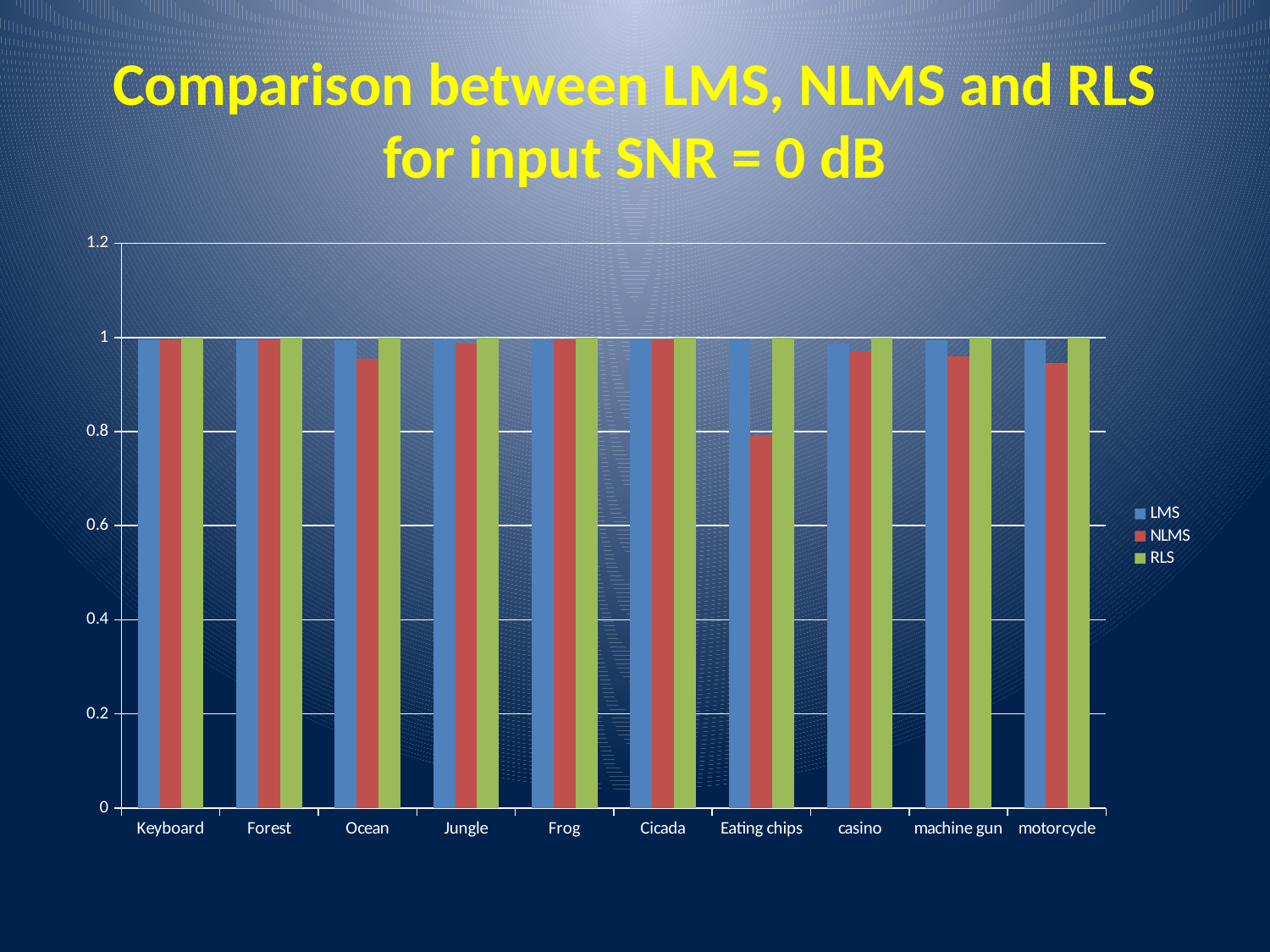

# Comparison between LMS, NLMS and RLS for input SNR = 0 dB

### Chart

| Category | LMS | NLMS | RLS |
|---|---|---|---|
| Keyboard | 0.9957 | 0.9952 | 1.0 |
| Forest | 0.9961 | 0.9951 | 1.0 |
| Ocean | 0.9943 | 0.9550000000000002 | 0.9999 |
| Jungle | 0.9954999999999998 | 0.9861 | 1.0 |
| Frog | 0.9951 | 0.9952 | 1.0 |
| Cicada | 0.996 | 0.9957 | 1.0 |
| Eating chips | 0.9961 | 0.7925 | 1.0 |
| casino | 0.9867 | 0.9717000000000002 | 0.9999 |
| machine gun | 0.9948 | 0.9601 | 0.9999 |
| motorcycle | 0.9939 | 0.9453 | 0.9999 |